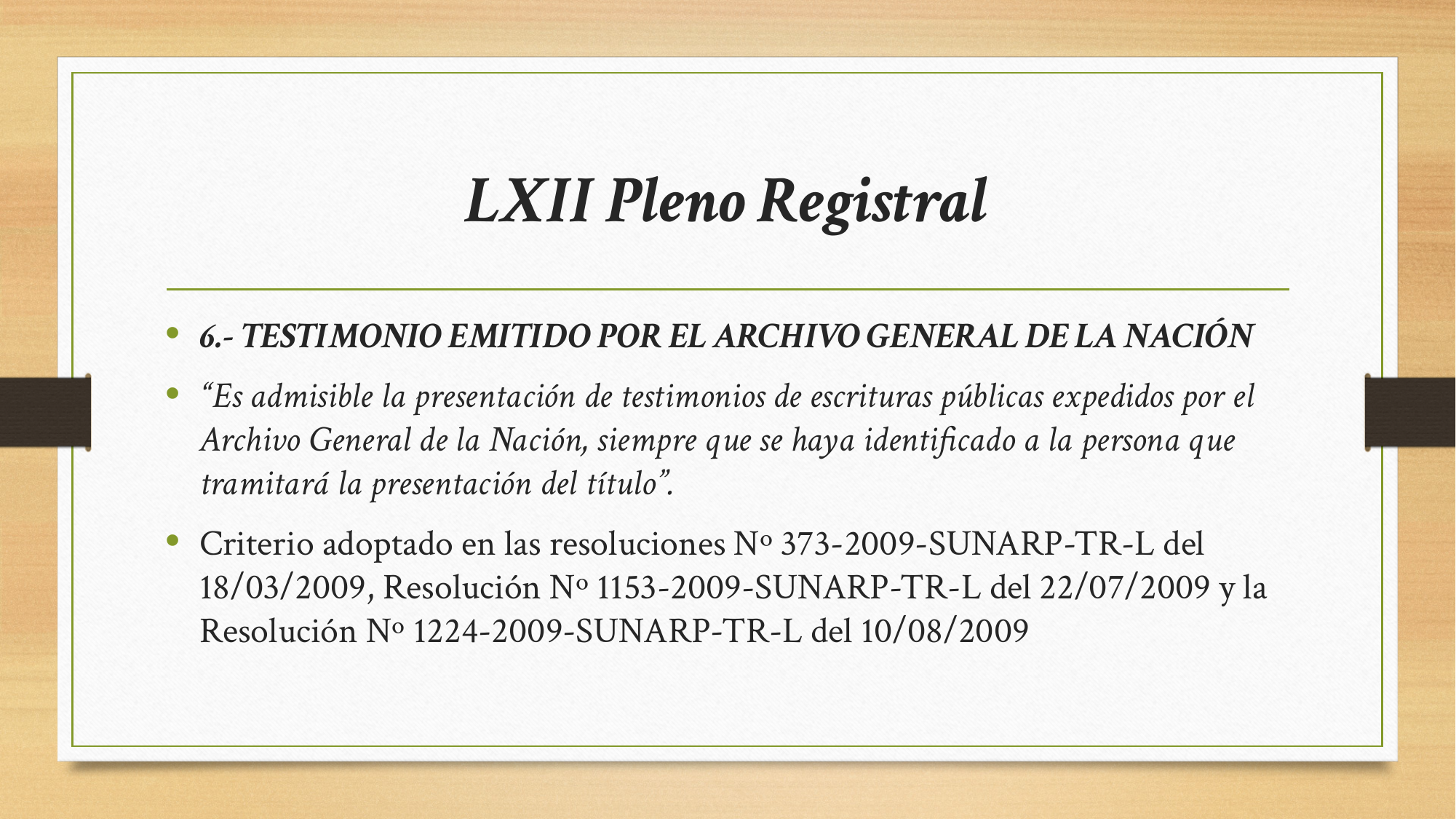

# LXII Pleno Registral
6.- TESTIMONIO EMITIDO POR EL ARCHIVO GENERAL DE LA NACIÓN
“Es admisible la presentación de testimonios de escrituras públicas expedidos por el Archivo General de la Nación, siempre que se haya identificado a la persona que tramitará la presentación del título”.
Criterio adoptado en las resoluciones Nº 373-2009-SUNARP-TR-L del 18/03/2009, Resolución Nº 1153-2009-SUNARP-TR-L del 22/07/2009 y la Resolución Nº 1224-2009-SUNARP-TR-L del 10/08/2009